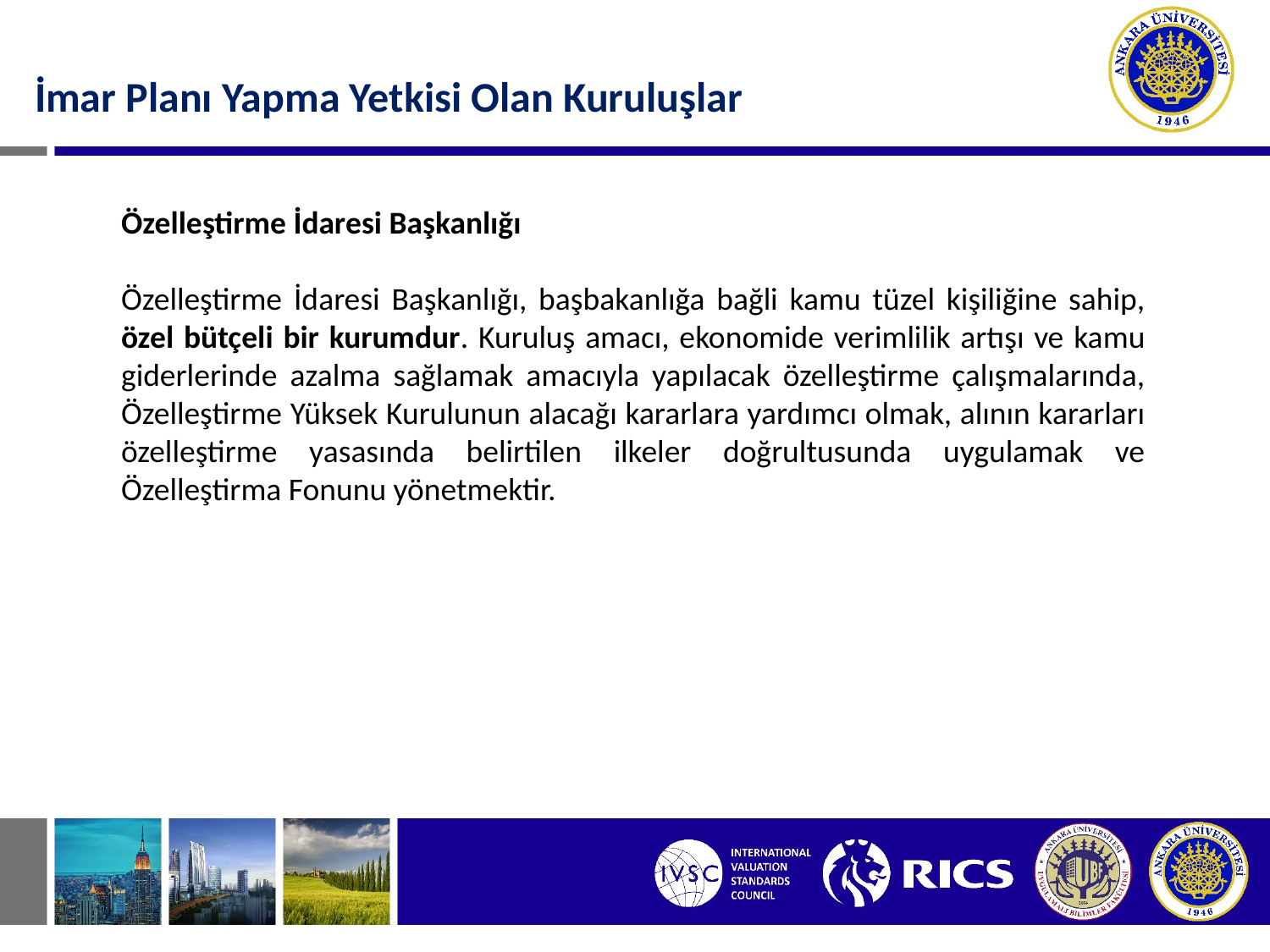

İmar Planı Yapma Yetkisi Olan Kuruluşlar

Özelleştirme İdaresi Başkanlığı

Özelleştirme İdaresi Başkanlığı, başbakanlığa bağli kamu tüzel kişiliğine sahip, özel bütçeli bir kurumdur. Kuruluş amacı, ekonomide verimlilik artışı ve kamu giderlerinde azalma sağlamak amacıyla yapılacak özelleştirme çalışmalarında, Özelleştirme Yüksek Kurulunun alacağı kararlara yardımcı olmak, alının kararları özelleştirme yasasında belirtilen ilkeler doğrultusunda uygulamak ve Özelleştirma Fonunu yönetmektir.